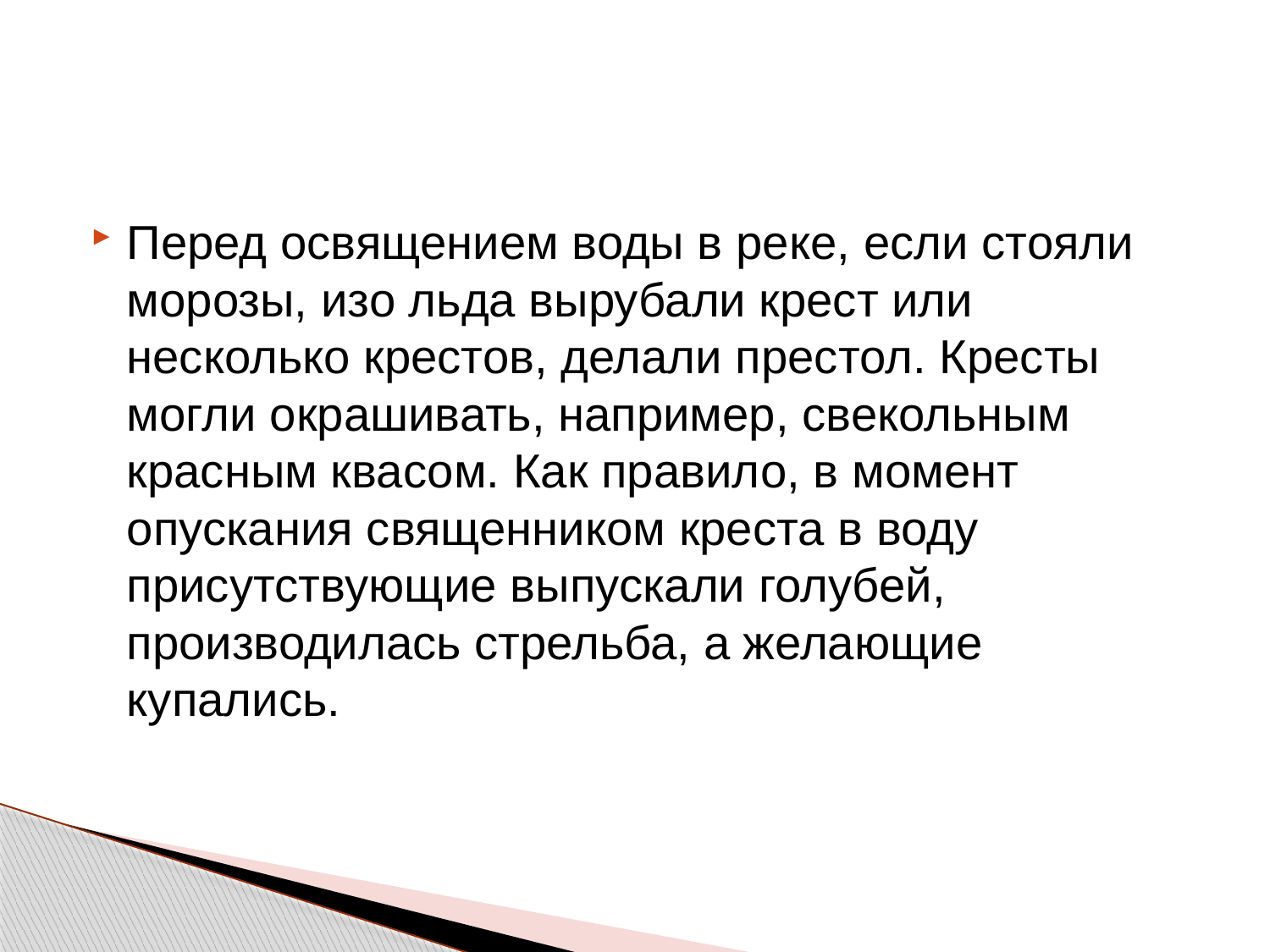

#
Перед освящением воды в реке, если стояли морозы, изо льда вырубали крест или несколько крестов, делали престол. Кресты могли окрашивать, например, свекольным красным квасом. Как правило, в момент опускания священником креста в воду присутствующие выпускали голубей, производилась стрельба, а желающие купались.